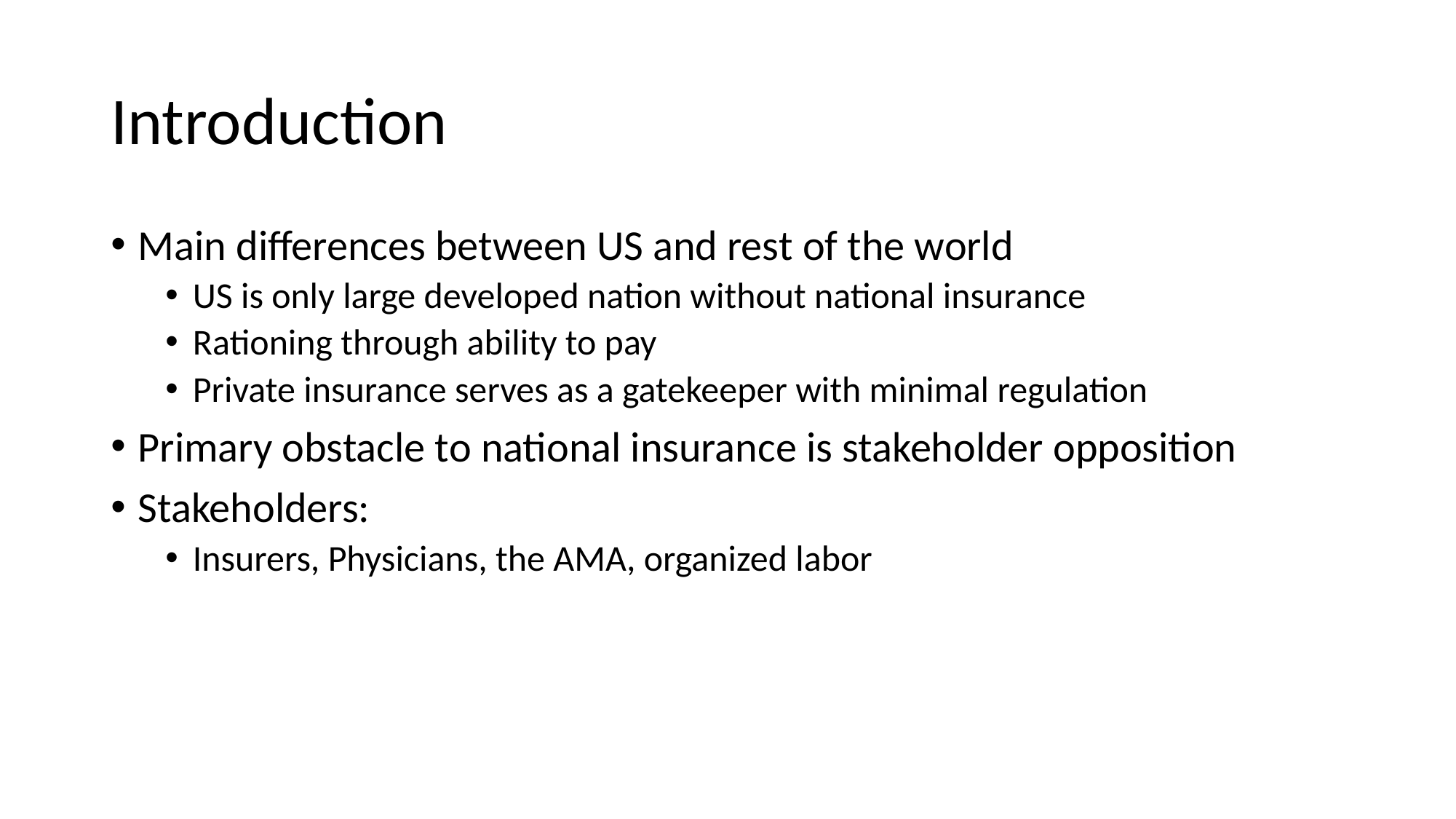

# Introduction
Main differences between US and rest of the world
US is only large developed nation without national insurance
Rationing through ability to pay
Private insurance serves as a gatekeeper with minimal regulation
Primary obstacle to national insurance is stakeholder opposition
Stakeholders:
Insurers, Physicians, the AMA, organized labor